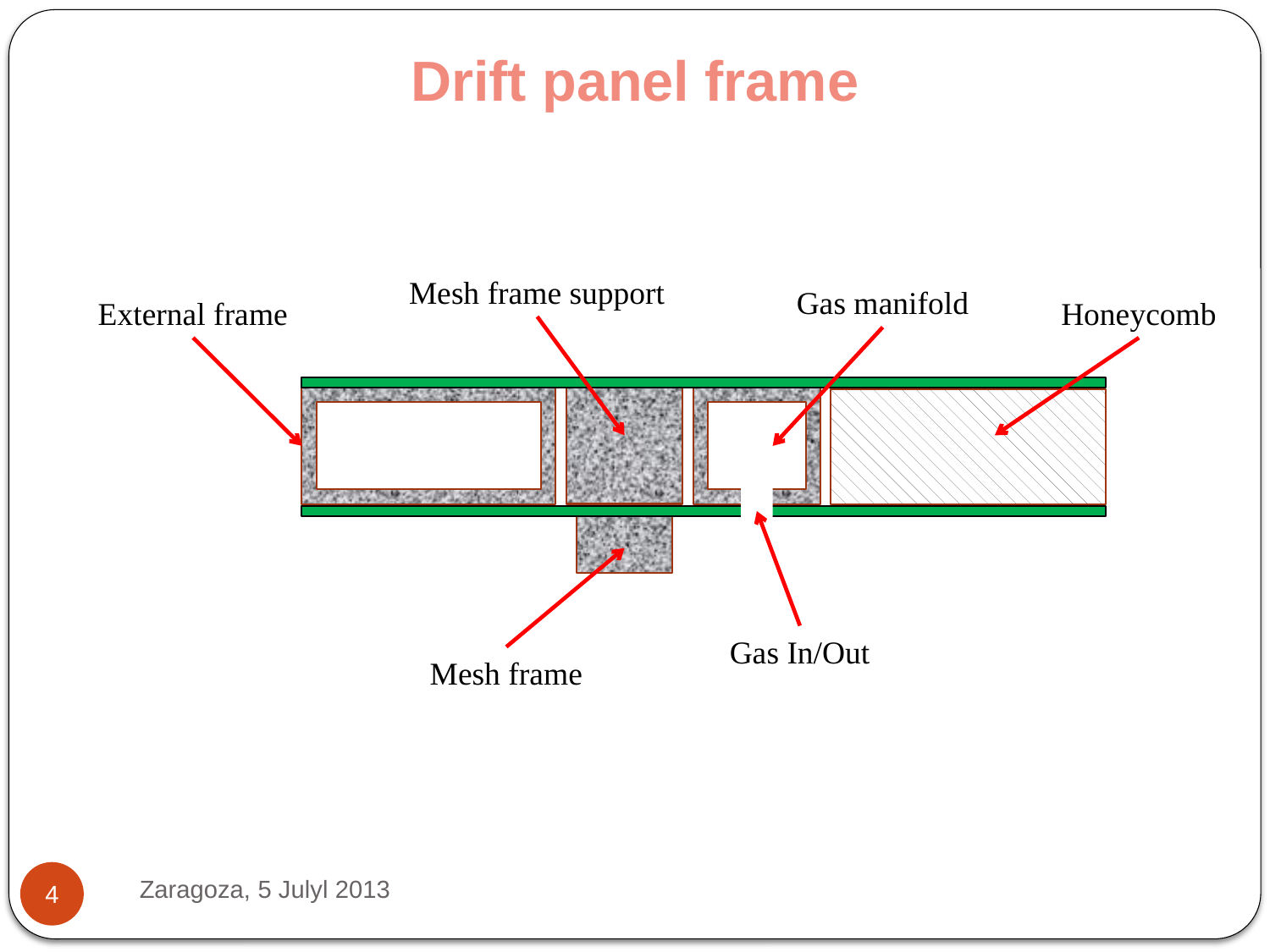

Drift panel frame
Mesh frame support
Gas manifold
External frame
Honeycomb

Gas In/Out
Mesh frame
Zaragoza, 5 Julyl 2013
4